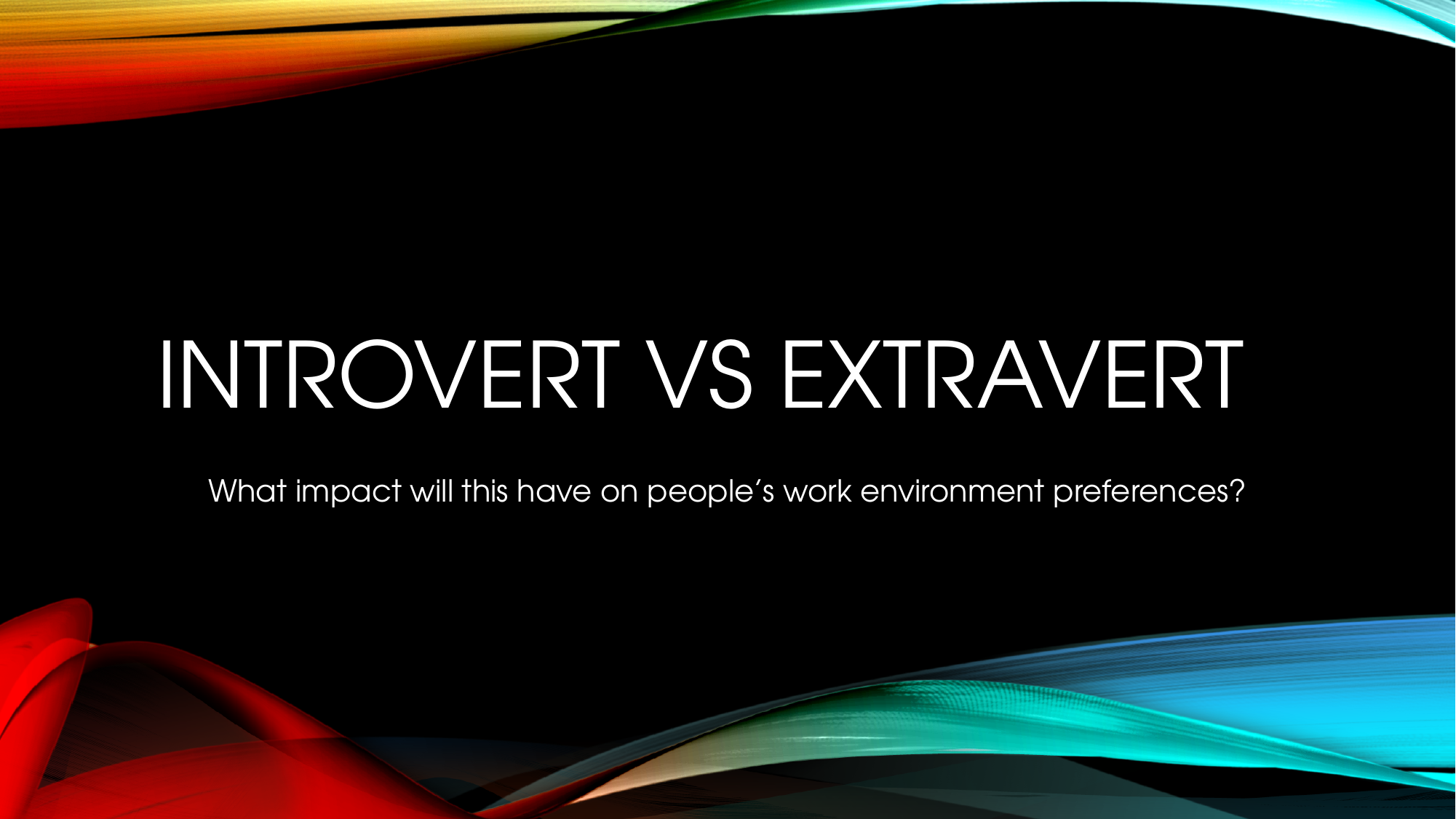

# Introvert vs extravert
What impact will this have on people’s work environment preferences?